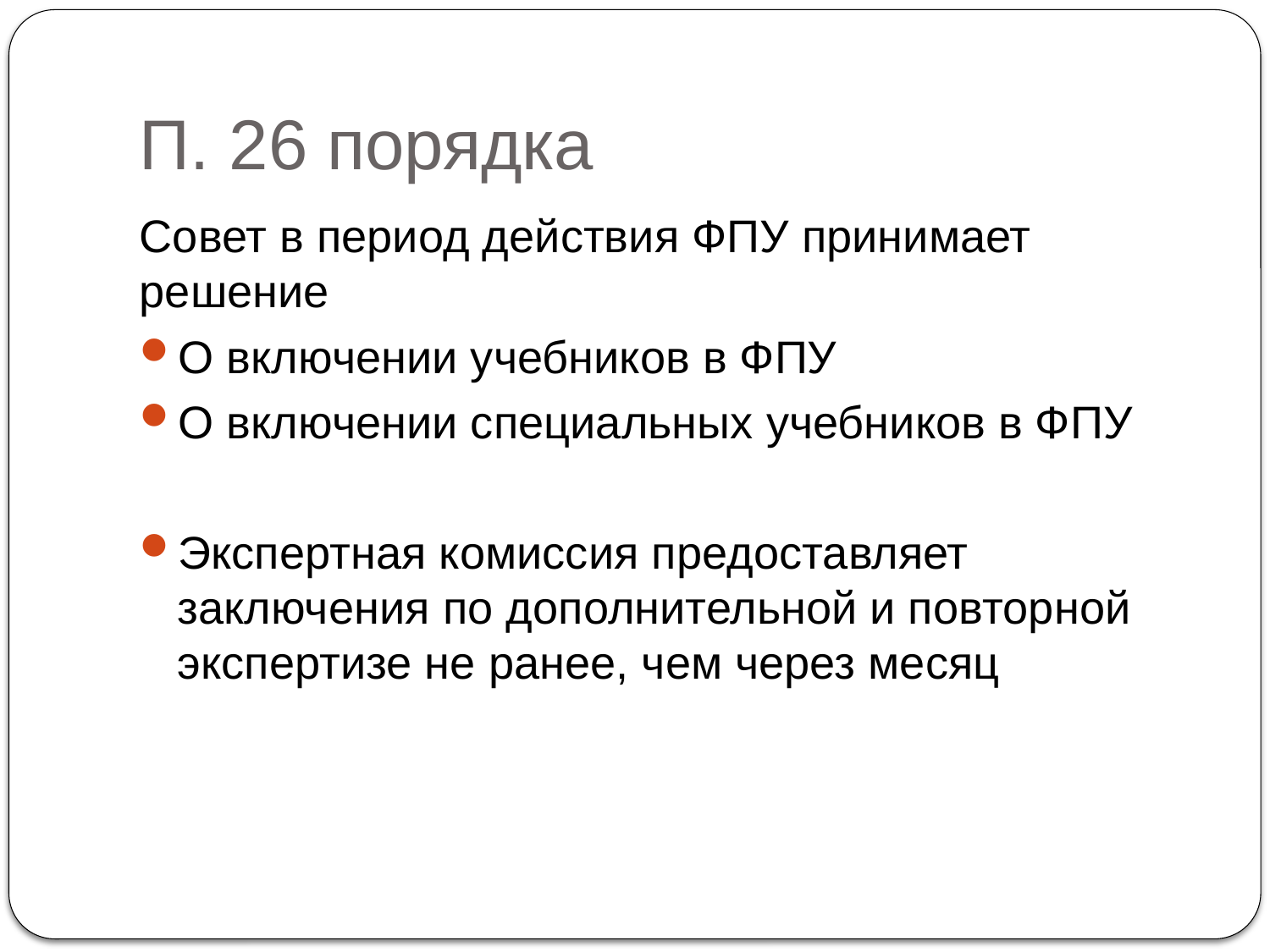

# П. 26 порядка
Совет в период действия ФПУ принимает решение
О включении учебников в ФПУ
О включении специальных учебников в ФПУ

Экспертная комиссия предоставляет заключения по дополнительной и повторной экспертизе не ранее, чем через месяц